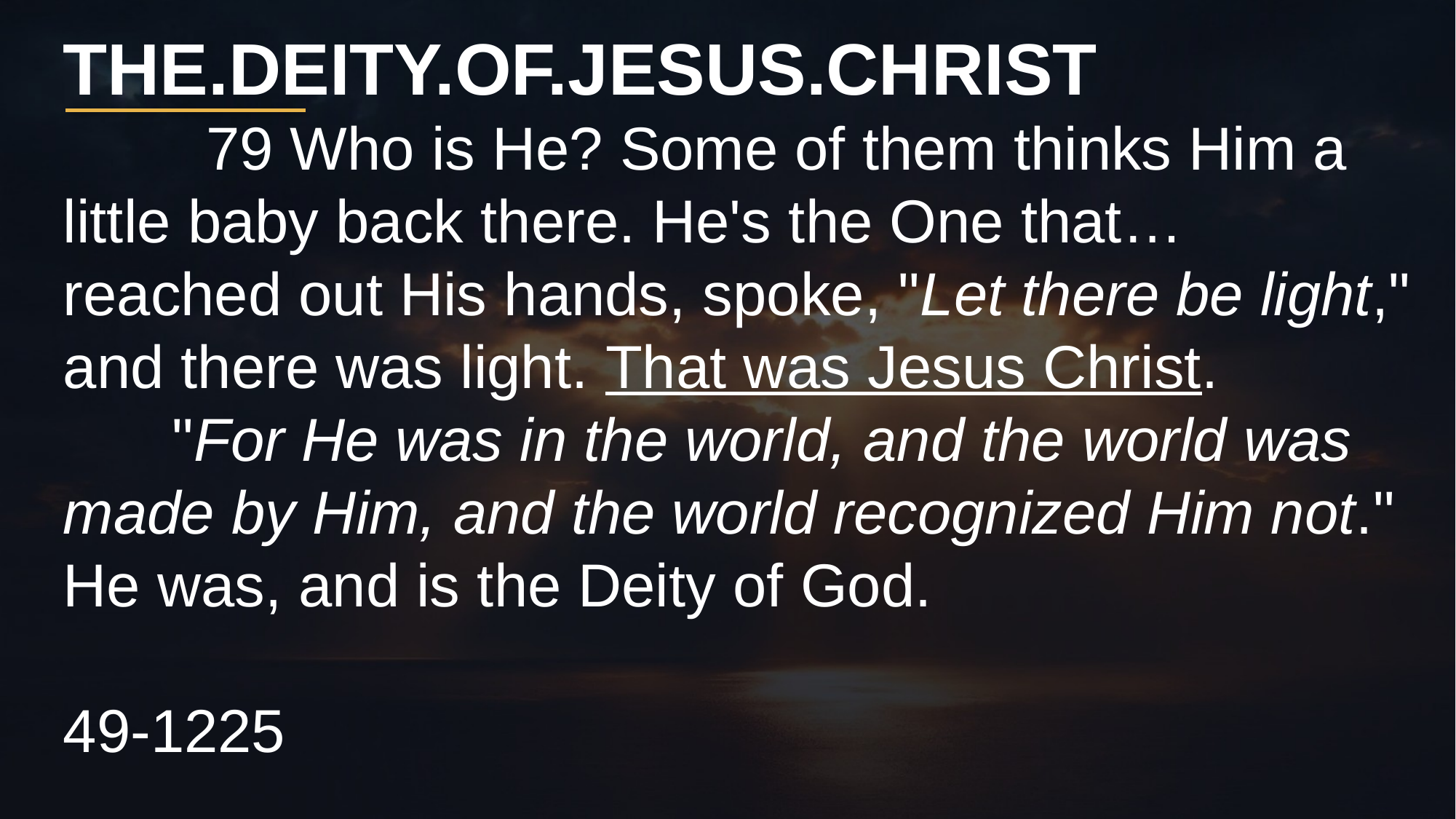

THE.DEITY.OF.JESUS.CHRIST
	  79 Who is He? Some of them thinks Him a little baby back there. He's the One that… reached out His hands, spoke, "Let there be light," and there was light. That was Jesus Christ.
	"For He was in the world, and the world was made by Him, and the world recognized Him not." He was, and is the Deity of God.  																49-1225